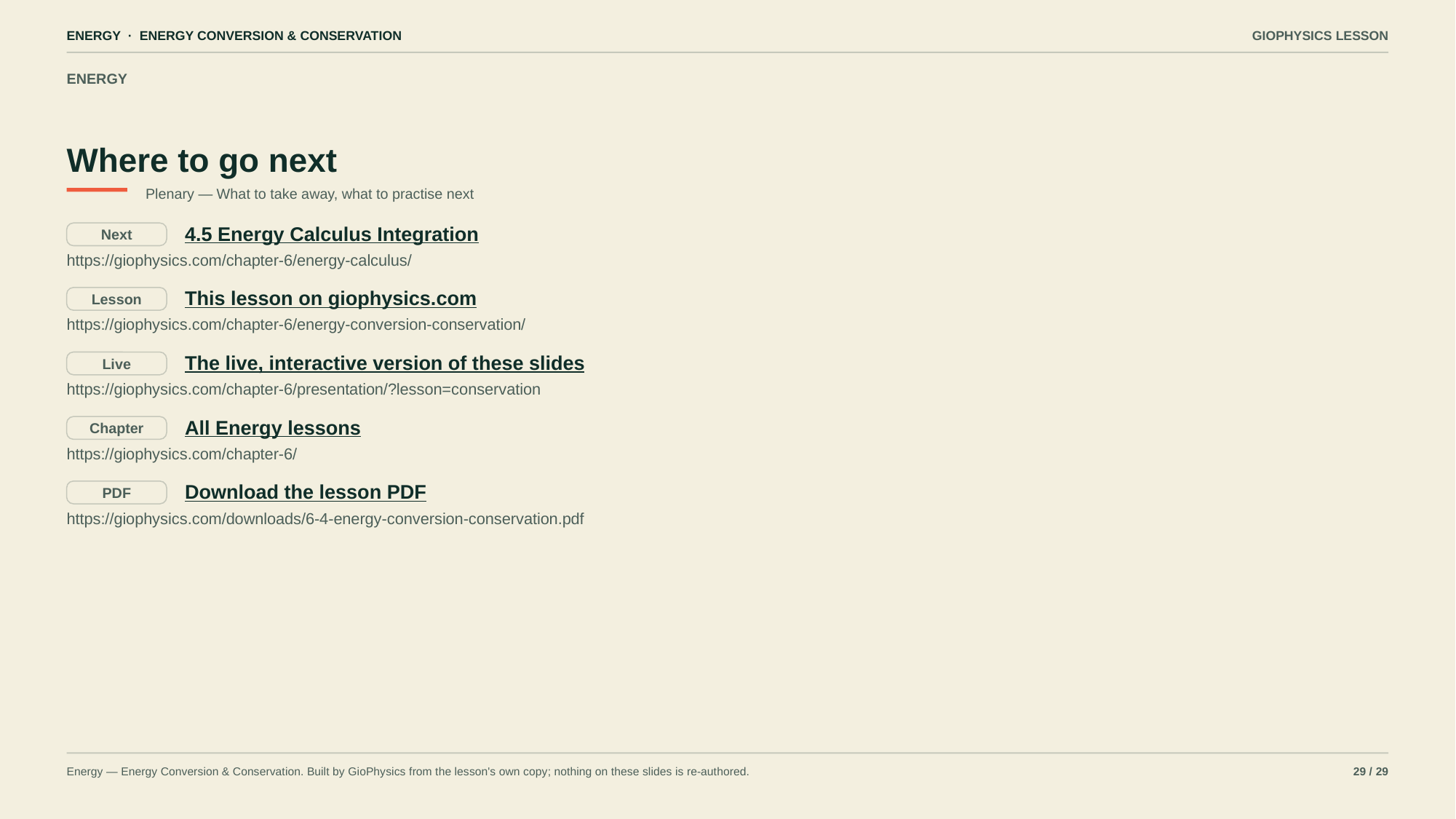

ENERGY  ·  ENERGY CONVERSION & CONSERVATION
GIOPHYSICS LESSON

ENERGY
Where to go next
Plenary — What to take away, what to practise next

4.5 Energy Calculus Integration

Next
https://giophysics.com/chapter-6/energy-calculus/
This lesson on giophysics.com

Lesson
https://giophysics.com/chapter-6/energy-conversion-conservation/
The live, interactive version of these slides

Live
https://giophysics.com/chapter-6/presentation/?lesson=conservation
All Energy lessons

Chapter
https://giophysics.com/chapter-6/
Download the lesson PDF

PDF
https://giophysics.com/downloads/6-4-energy-conversion-conservation.pdf

Energy — Energy Conversion & Conservation. Built by GioPhysics from the lesson's own copy; nothing on these slides is re-authored.
29 / 29